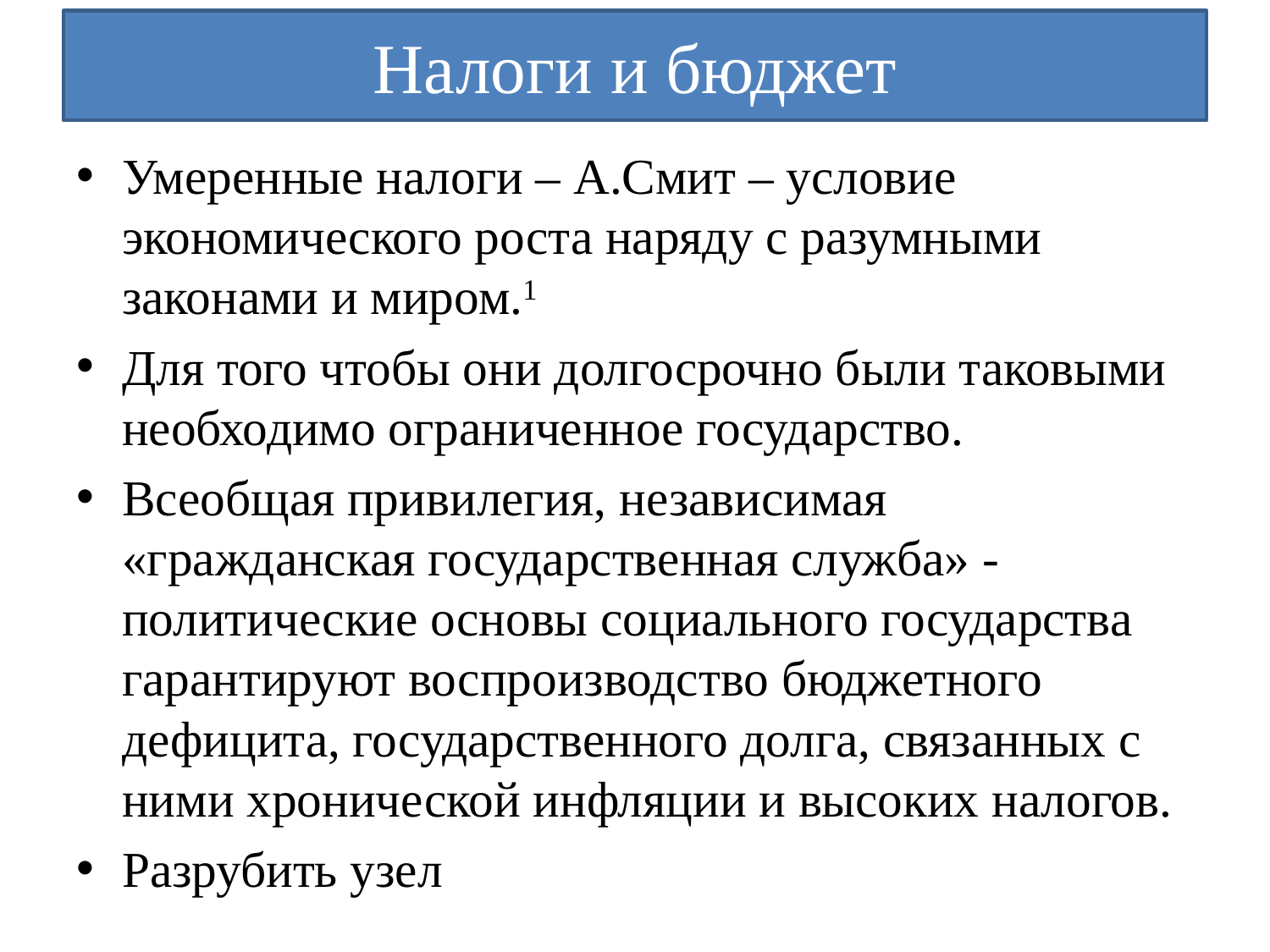

# Налоги и бюджет
Умеренные налоги – А.Смит – условие экономического роста наряду с разумными законами и миром.1
Для того чтобы они долгосрочно были таковыми необходимо ограниченное государство.
Всеобщая привилегия, независимая «гражданская государственная служба» - политические основы социального государства гарантируют воспроизводство бюджетного дефицита, государственного долга, связанных с ними хронической инфляции и высоких налогов.
Разрубить узел